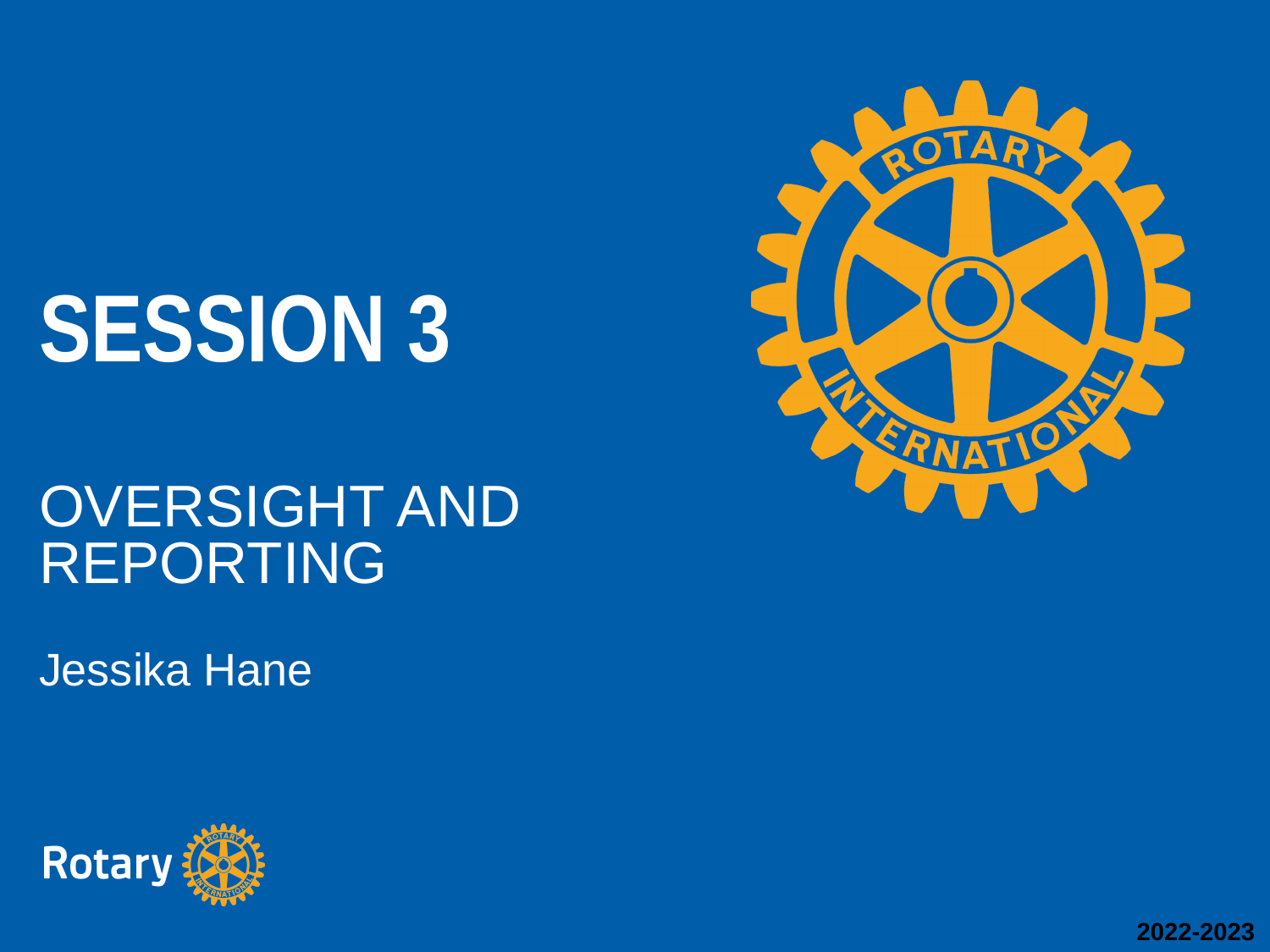

SESSION 3
OVERSIGHT AND REPORTING

Jessika Hane

2022-2023